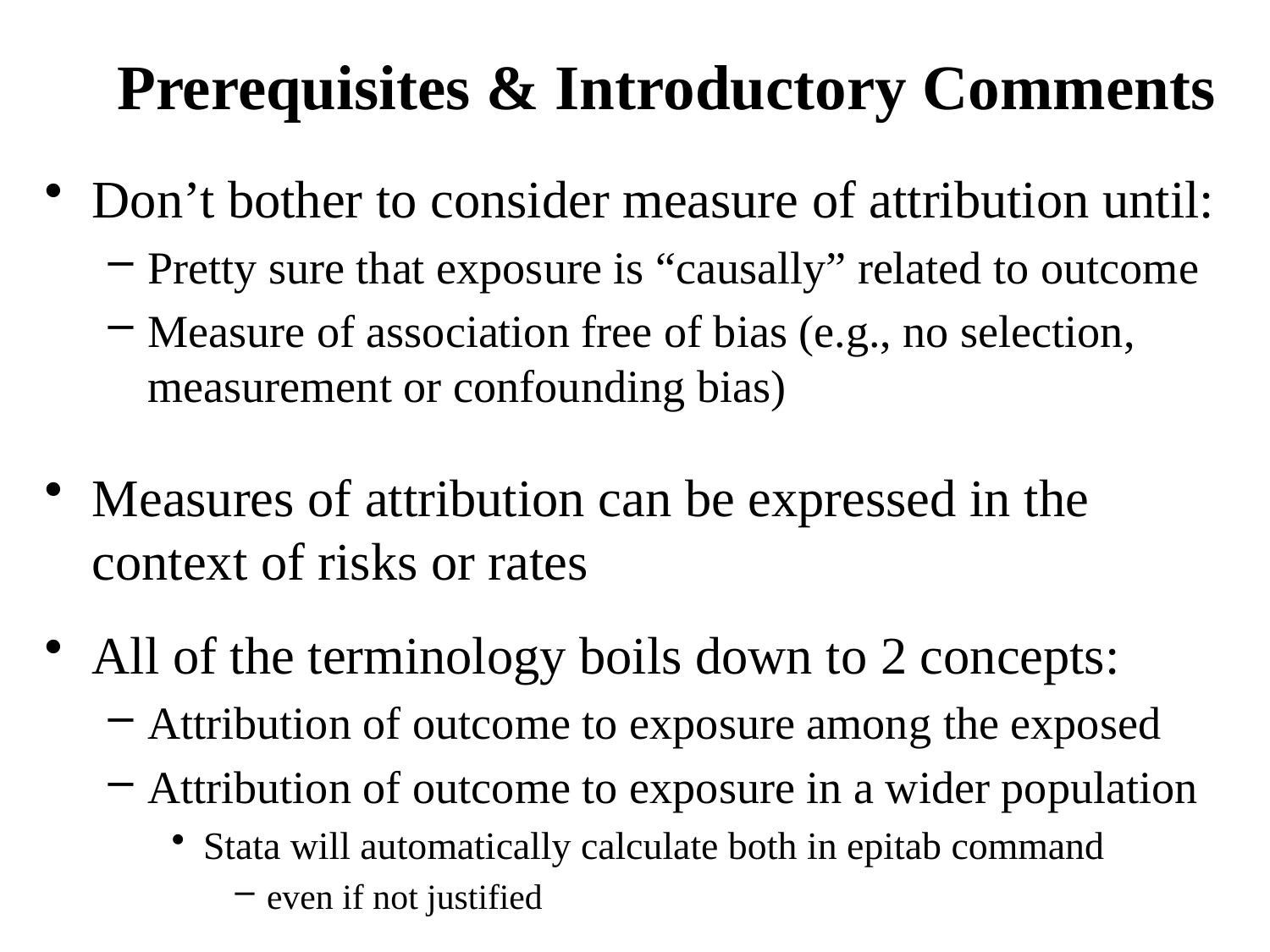

# Prerequisites & Introductory Comments
Don’t bother to consider measure of attribution until:
Pretty sure that exposure is “causally” related to outcome
Measure of association free of bias (e.g., no selection, measurement or confounding bias)

Measures of attribution can be expressed in the context of risks or rates

All of the terminology boils down to 2 concepts:
Attribution of outcome to exposure among the exposed
Attribution of outcome to exposure in a wider population
Stata will automatically calculate both in epitab command
even if not justified